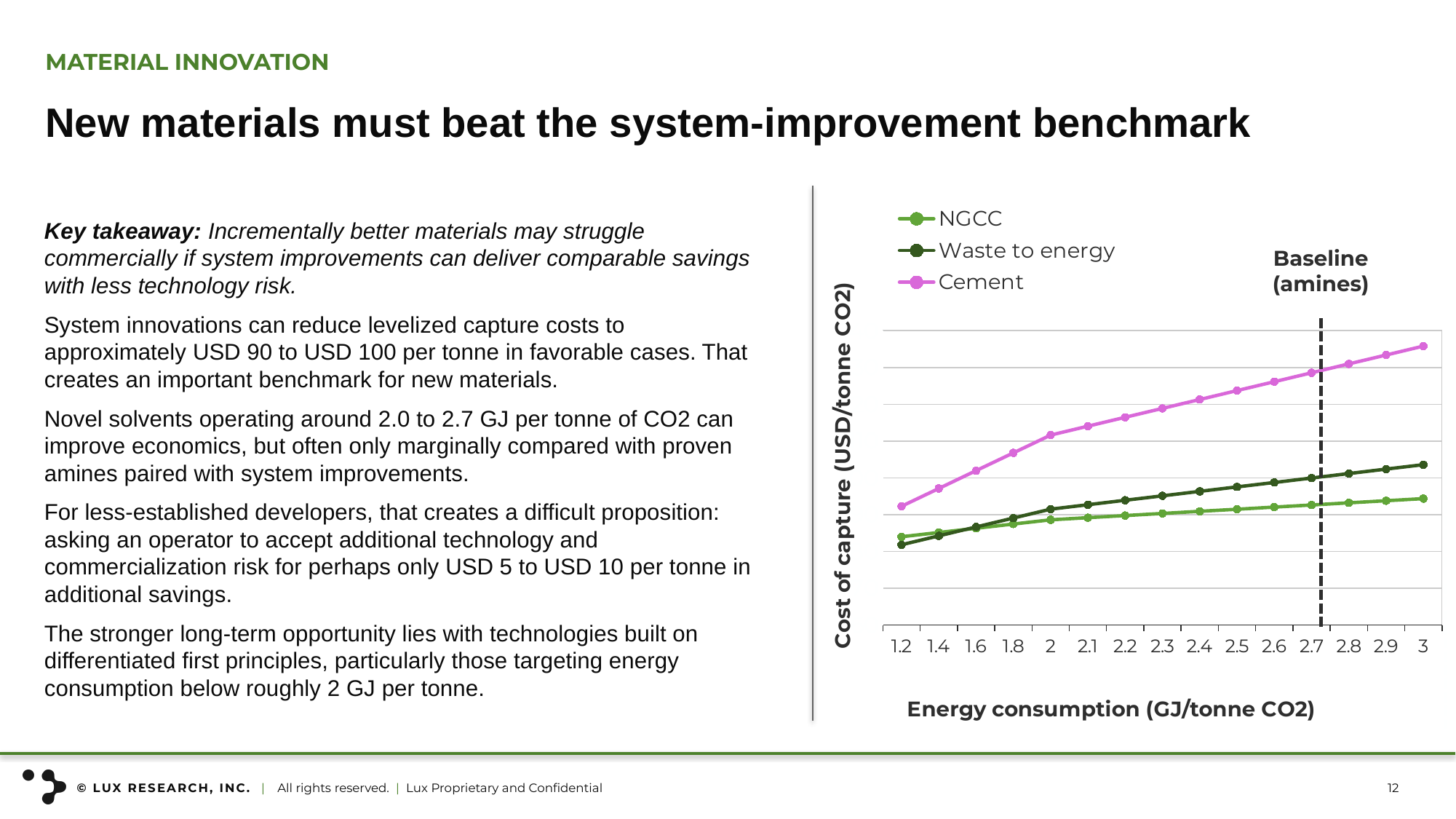

MATERIAL INNOVATION
# New materials must beat the system-improvement benchmark
Key takeaway: Incrementally better materials may struggle commercially if system improvements can deliver comparable savings with less technology risk.
System innovations can reduce levelized capture costs to approximately USD 90 to USD 100 per tonne in favorable cases. That creates an important benchmark for new materials.
Novel solvents operating around 2.0 to 2.7 GJ per tonne of CO2 can improve economics, but often only marginally compared with proven amines paired with system improvements.
For less-established developers, that creates a difficult proposition: asking an operator to accept additional technology and commercialization risk for perhaps only USD 5 to USD 10 per tonne in additional savings.
The stronger long-term opportunity lies with technologies built on differentiated first principles, particularly those targeting energy consumption below roughly 2 GJ per tonne.

### Chart

| Category | NGCC | Waste to energy | Cement |
|---|---|---|---|
| 1.2 | 83.98652761115508 | 81.81522230075329 | 92.27530791333818 |
| 1.4 | 85.1378963712195 | 84.23309669688855 | 97.11105670560872 |
| 1.6 | 86.28926513128391 | 86.65097109302383 | 101.94680549787925 |
| 1.8 | 87.44063389134831 | 89.06884548915909 | 106.78255429014979 |
| 2 | 88.59200265141273 | 91.48671988529436 | 111.61830308242031 |
| 2.1 | 89.16768703144494 | 92.695657083362 | 114.03617747855557 |
| 2.2000000000000002 | 89.74337141147714 | 93.90459428142962 | 116.45405187469085 |
| 2.2999999999999998 | 90.31905579150936 | 95.11353147949725 | 118.87192627082611 |
| 2.4 | 90.89474017154156 | 96.32246867756488 | 121.28980066696137 |
| 2.5 | 91.47042455157376 | 97.53140587563252 | 123.70767506309664 |
| 2.6 | 92.04610893160597 | 98.74034307370016 | 126.1255494592319 |
| 2.7 | 92.62179331163817 | 99.94928027176778 | 128.54342385536717 |
| 2.8 | 93.19747769167037 | 101.15821746983542 | 130.96129825150243 |
| 2.9 | 93.77316207170259 | 102.36715466790307 | 133.37917264763772 |
| 3 | 94.3488464517348 | 103.57609186597068 | 135.79704704377298 |
Baseline (amines)

12